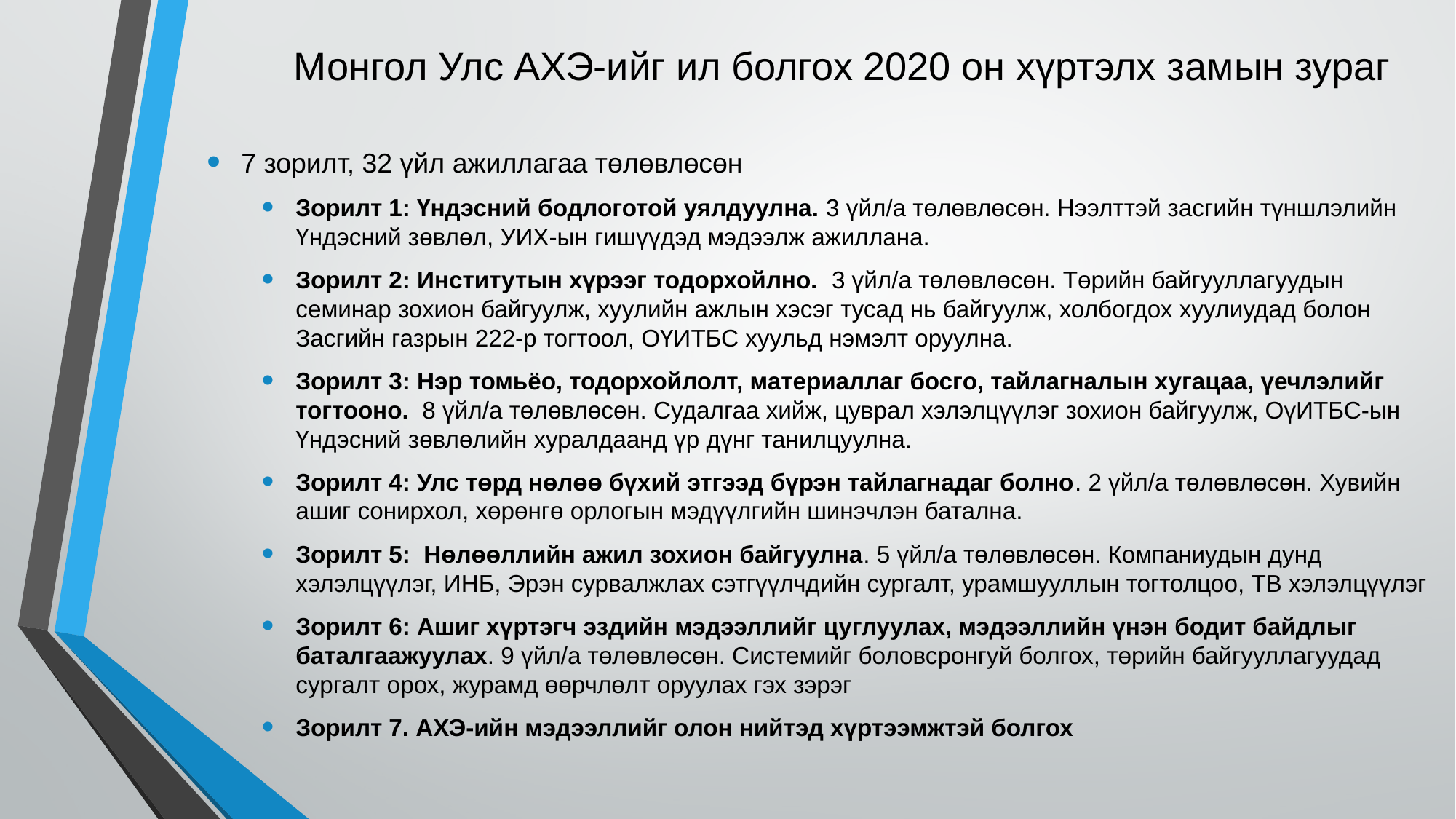

# Монгол Улс АХЭ-ийг ил болгох 2020 он хүртэлх замын зураг
7 зорилт, 32 үйл ажиллагаа төлөвлөсөн
Зорилт 1: Үндэсний бодлоготой уялдуулна. 3 үйл/а төлөвлөсөн. Нээлттэй засгийн түншлэлийн Үндэсний зөвлөл, УИХ-ын гишүүдэд мэдээлж ажиллана.
Зорилт 2: Институтын хүрээг тодорхойлно.  3 үйл/а төлөвлөсөн. Төрийн байгууллагуудын семинар зохион байгуулж, хуулийн ажлын хэсэг тусад нь байгуулж, холбогдох хуулиудад болон Засгийн газрын 222-р тогтоол, ОҮИТБС хуульд нэмэлт оруулна.
Зорилт 3: Нэр томьёо, тодорхойлолт, материаллаг босго, тайлагналын хугацаа, үечлэлийг тогтооно.  8 үйл/а төлөвлөсөн. Судалгаа хийж, цуврал хэлэлцүүлэг зохион байгуулж, ОүИТБС-ын Үндэсний зөвлөлийн хуралдаанд үр дүнг танилцуулна.
Зорилт 4: Улс төрд нөлөө бүхий этгээд бүрэн тайлагнадаг болно. 2 үйл/а төлөвлөсөн. Хувийн ашиг сонирхол, хөрөнгө орлогын мэдүүлгийн шинэчлэн батална.
Зорилт 5:  Нөлөөллийн ажил зохион байгуулна. 5 үйл/а төлөвлөсөн. Компаниудын дунд хэлэлцүүлэг, ИНБ, Эрэн сурвалжлах сэтгүүлчдийн сургалт, урамшууллын тогтолцоо, ТВ хэлэлцүүлэг
Зорилт 6: Ашиг хүртэгч эздийн мэдээллийг цуглуулах, мэдээллийн үнэн бодит байдлыг баталгаажуулах. 9 үйл/а төлөвлөсөн. Системийг боловсронгуй болгох, төрийн байгууллагуудад сургалт орох, журамд өөрчлөлт оруулах гэх зэрэг
Зорилт 7. АХЭ-ийн мэдээллийг олон нийтэд хүртээмжтэй болгох